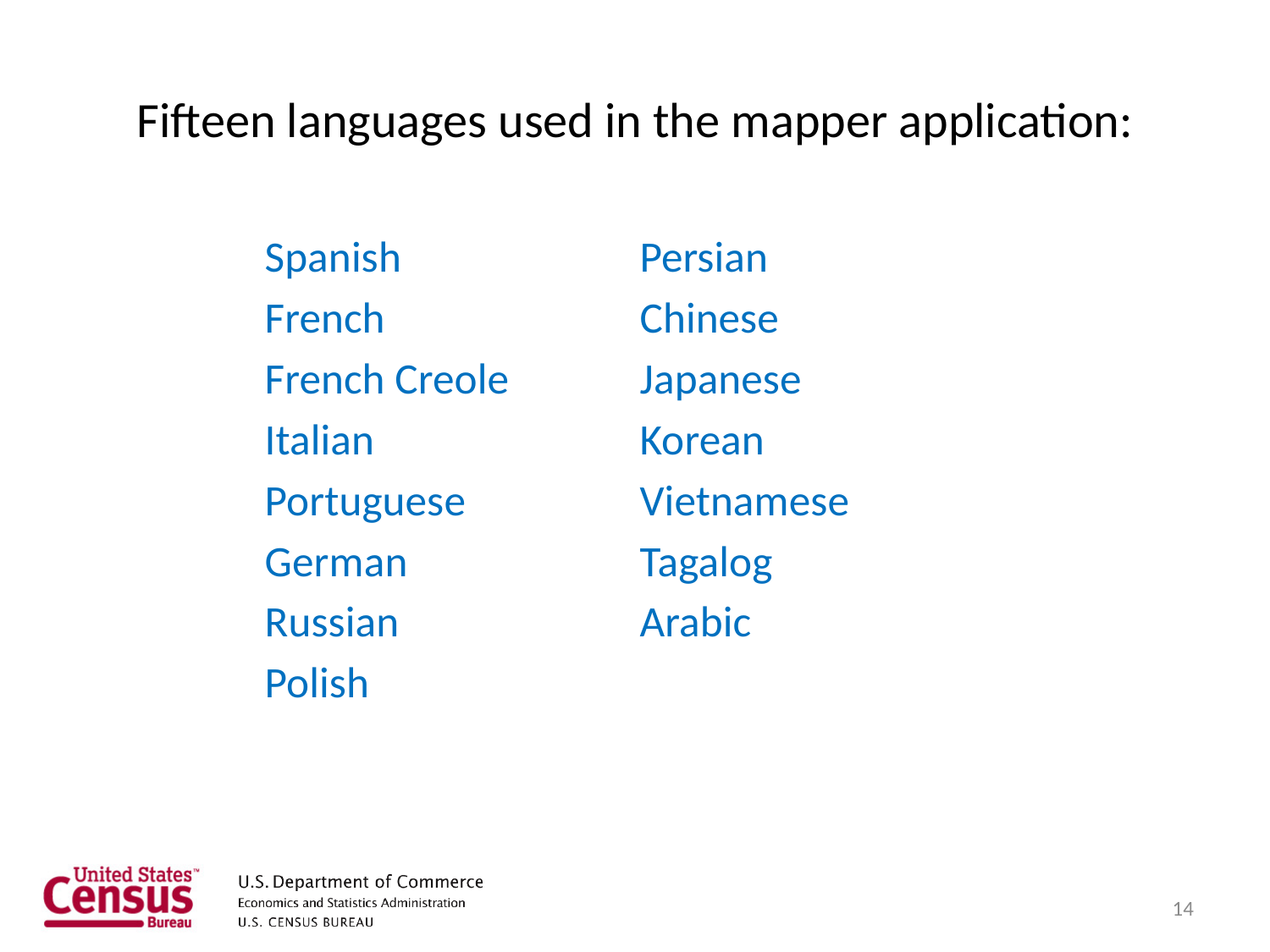

# Fifteen languages used in the mapper application:
Spanish
French
French Creole
Italian
Portuguese
German
Russian
Polish

Persian
Chinese
Japanese
Korean
Vietnamese
Tagalog
Arabic

14